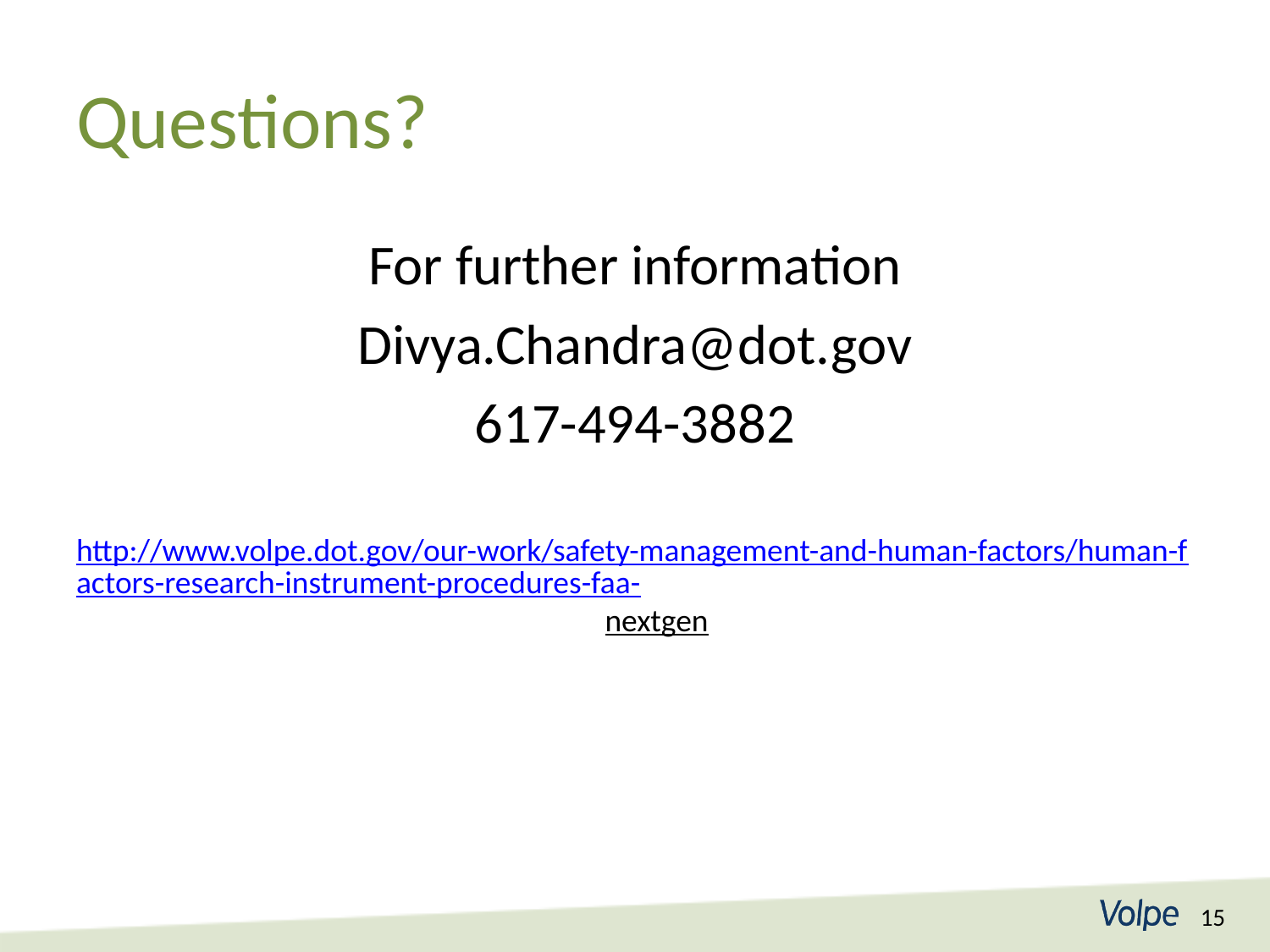

# Questions?
For further information
Divya.Chandra@dot.gov
617-494-3882

http://www.volpe.dot.gov/our-work/safety-management-and-human-factors/human-factors-research-instrument-procedures-faa-nextgen